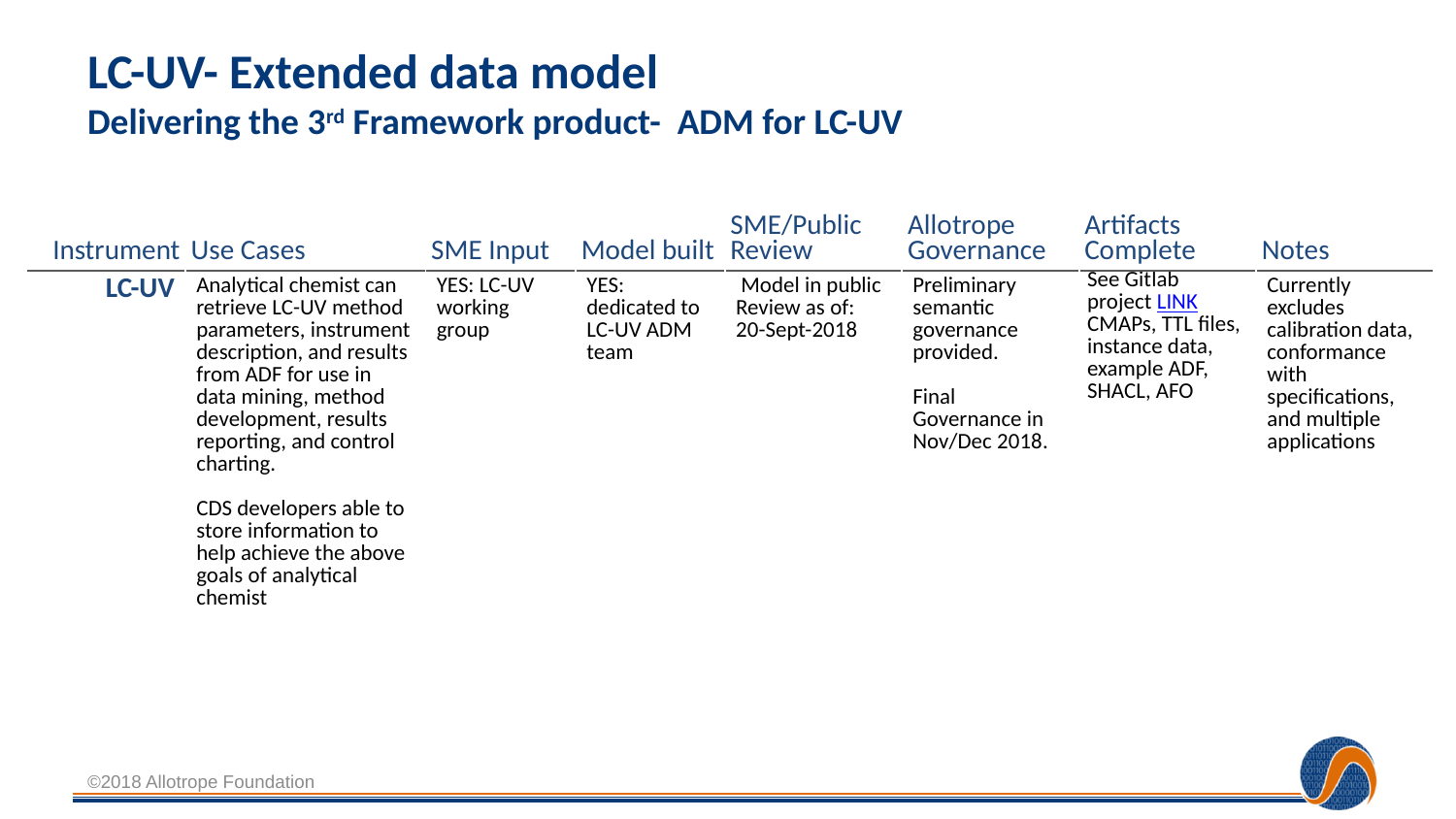

# LC-UV- Extended data model Delivering the 3rd Framework product-  ADM for LC-UV
| Instrument | Use Cases | SME Input | Model built | SME/Public Review | Allotrope Governance | Artifacts Complete | Notes |
| --- | --- | --- | --- | --- | --- | --- | --- |
| LC-UV | Analytical chemist can retrieve LC-UV method parameters, instrument description, and results from ADF for use in data mining, method development, results reporting, and control charting. CDS developers able to store information to help achieve the above goals of analytical chemist | YES: LC-UV working group | YES: dedicated to LC-UV ADM team | Model in public Review as of: 20-Sept-2018 | Preliminary semantic governance provided.  Final Governance in Nov/Dec 2018. | See Gitlab project LINK CMAPs, TTL files, instance data, example ADF, SHACL, AFO | Currently excludes calibration data, conformance with specifications, and multiple applications |
©2018 Allotrope Foundation